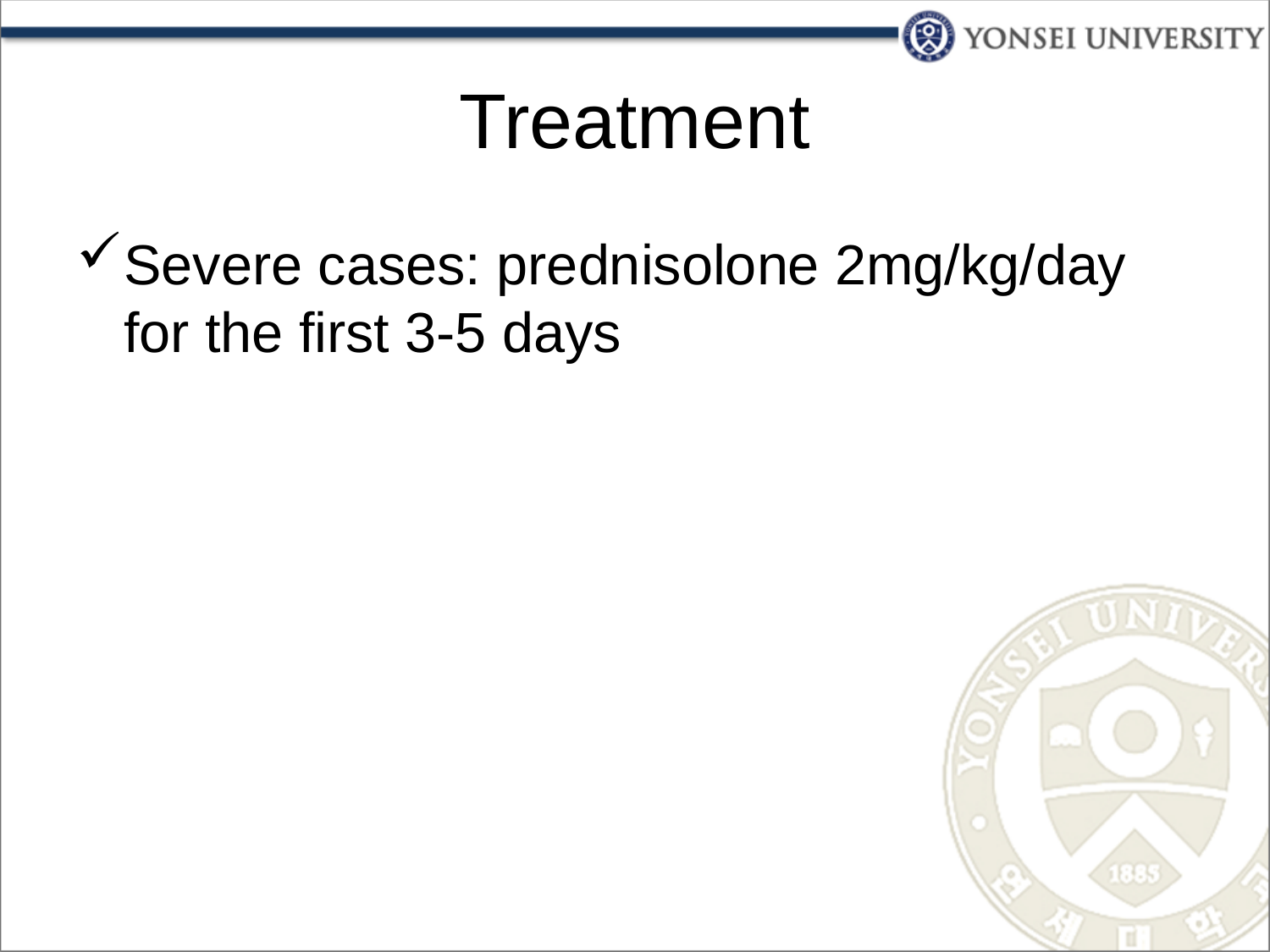

# Treatment
Severe cases: prednisolone 2mg/kg/day for the first 3-5 days